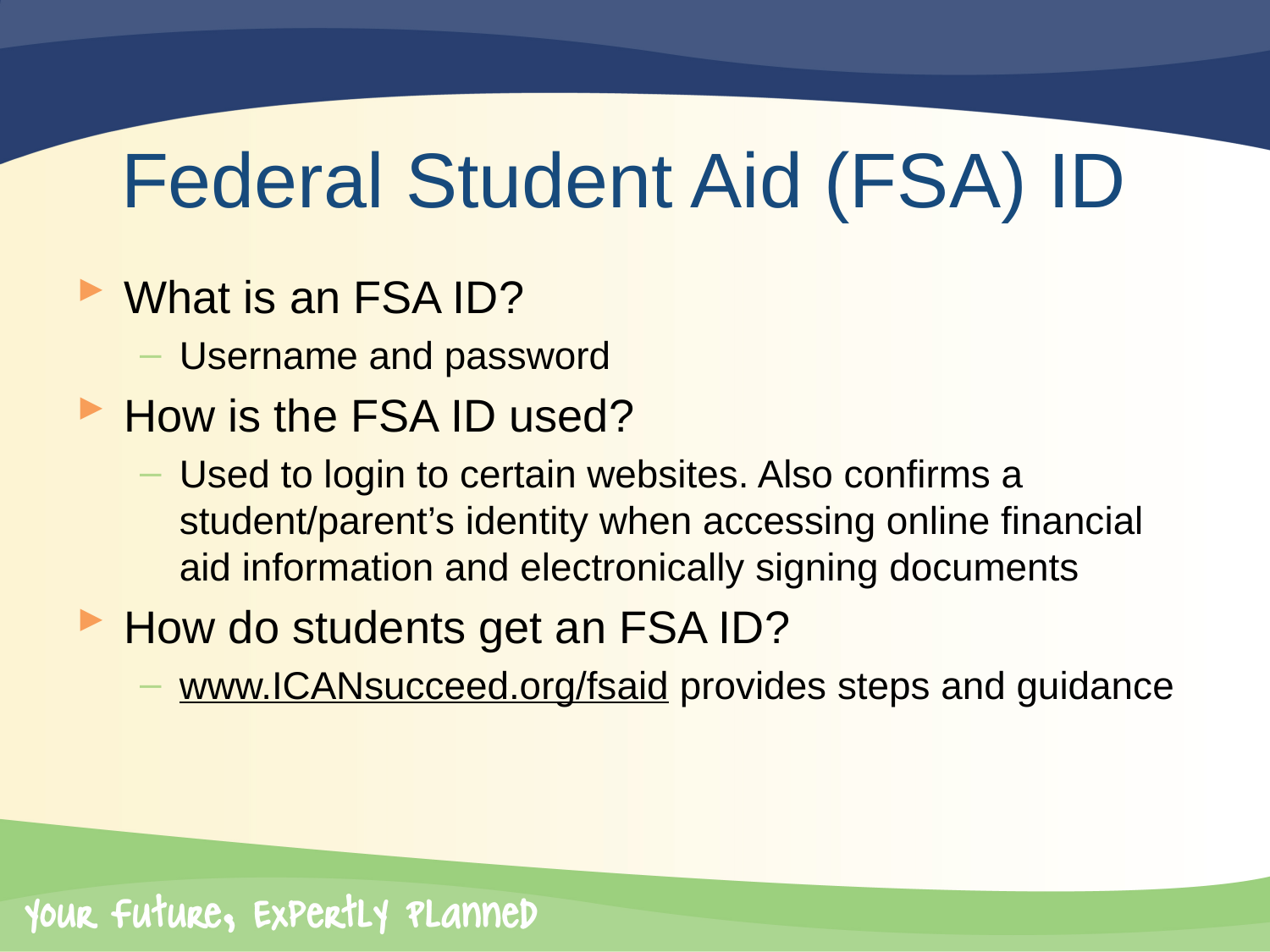

# Federal Student Aid (FSA) ID
What is an FSA ID?
Username and password
How is the FSA ID used?
Used to login to certain websites. Also confirms a student/parent’s identity when accessing online financial aid information and electronically signing documents
How do students get an FSA ID?
www.ICANsucceed.org/fsaid provides steps and guidance